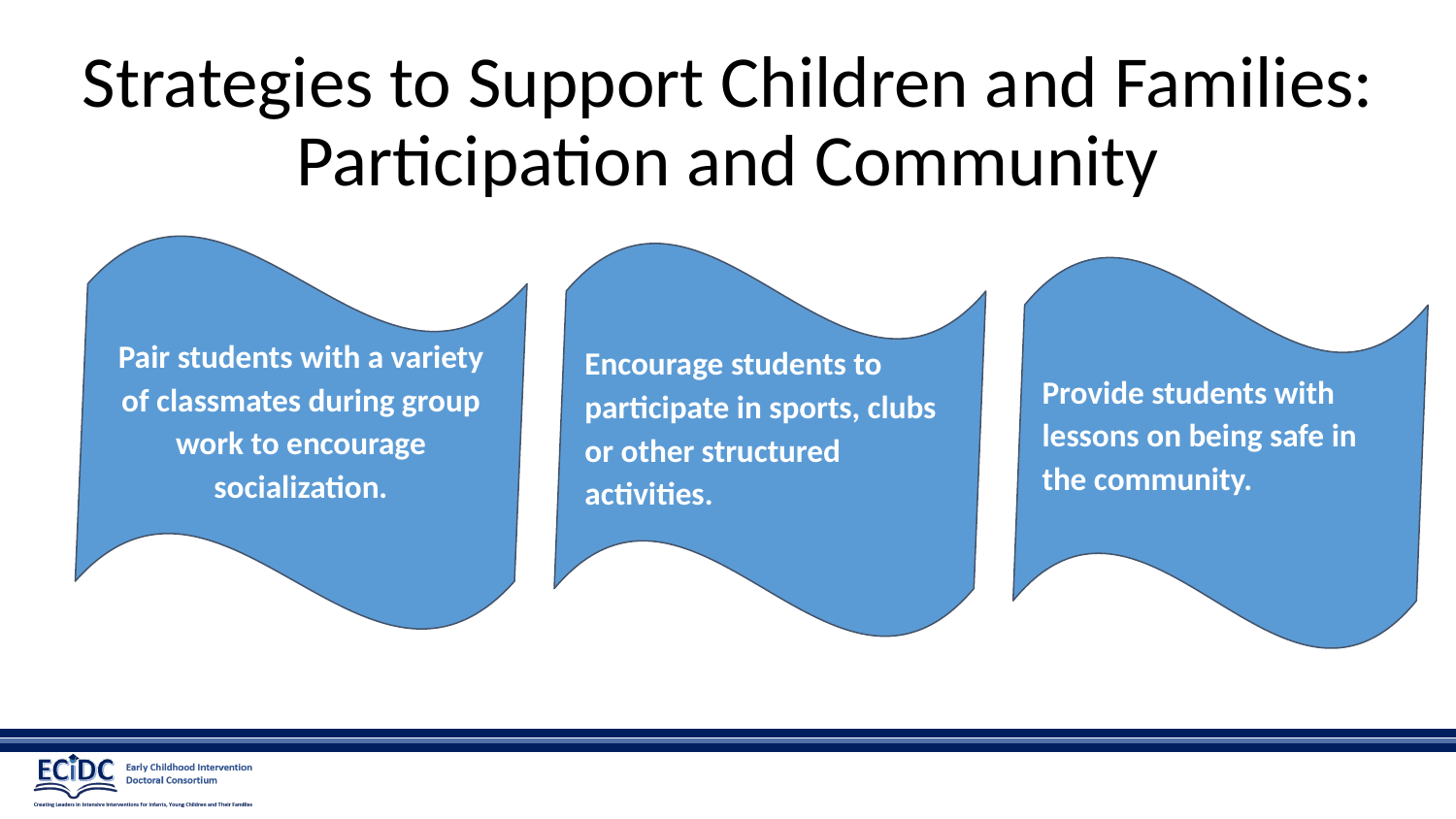

# Strategies to Support Children and Families: Participation and Community

Pair students with a variety of classmates during group work to encourage socialization.

Encourage students to participate in sports, clubs or other structured activities.

Provide students with lessons on being safe in the community.